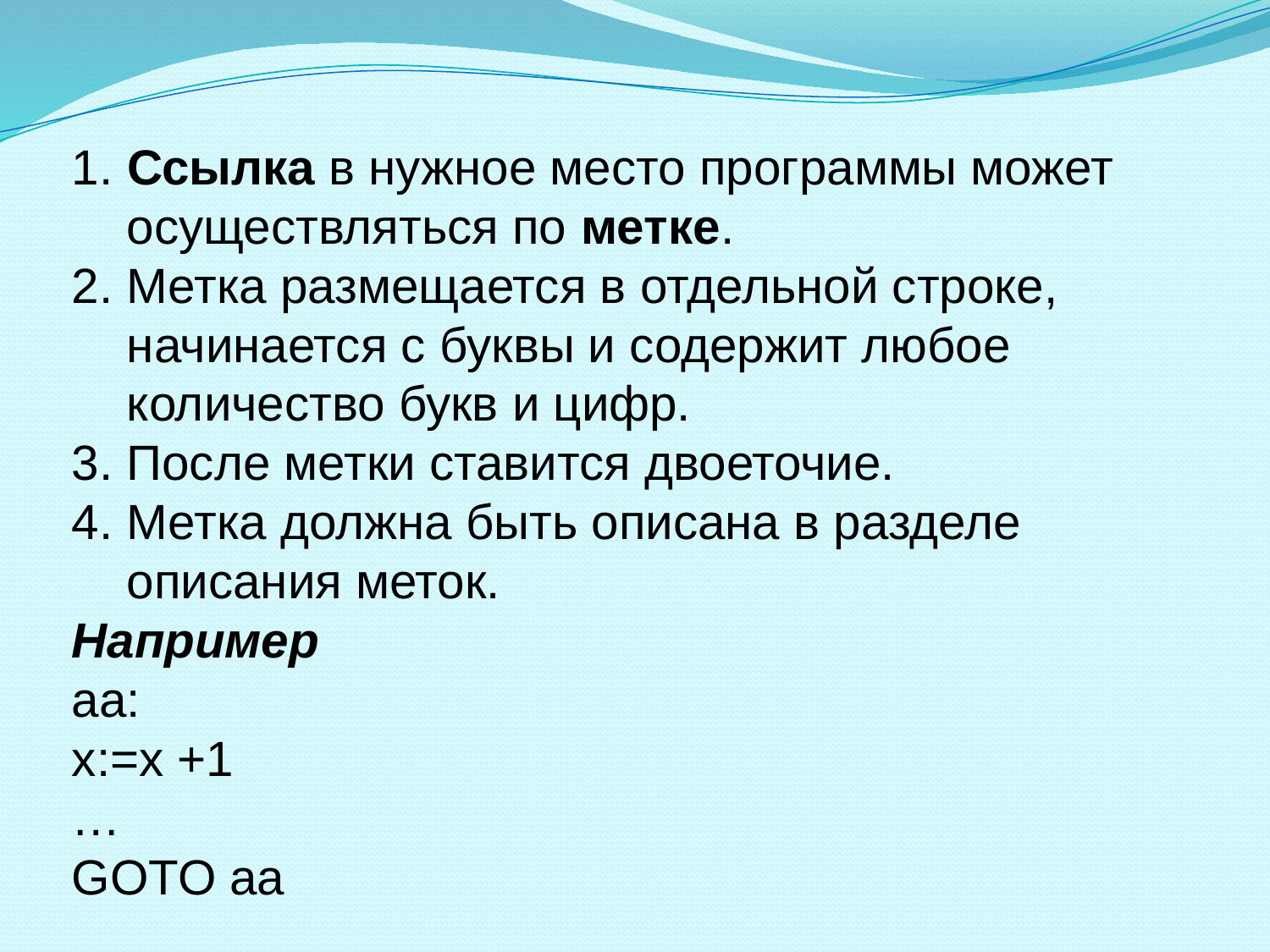

1. Ссылка в нужное место программы может
    осуществляться по метке.
2. Метка размещается в отдельной строке,
    начинается с буквы и содержит любое
    количество букв и цифр.
3. После метки ставится двоеточие.
4. Метка должна быть описана в разделе
    описания меток.
Например
аа:
х:=х +1
…
GOTO aa